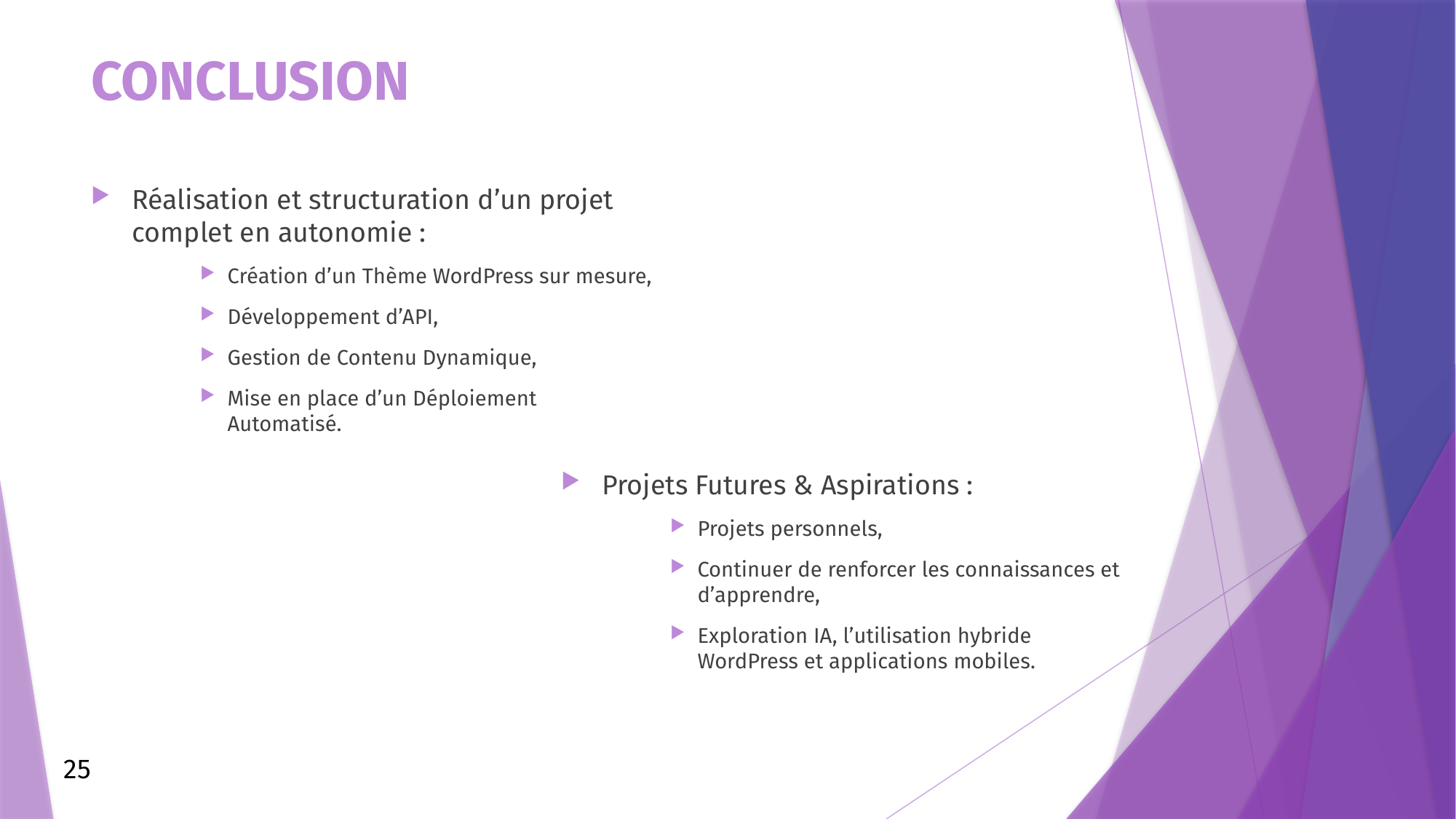

# CONCLUSION
Réalisation et structuration d’un projet complet en autonomie :
Création d’un Thème WordPress sur mesure,
Développement d’API,
Gestion de Contenu Dynamique,
Mise en place d’un Déploiement Automatisé.
Projets Futures & Aspirations :
Projets personnels,
Continuer de renforcer les connaissances et d’apprendre,
Exploration IA, l’utilisation hybride WordPress et applications mobiles.
25